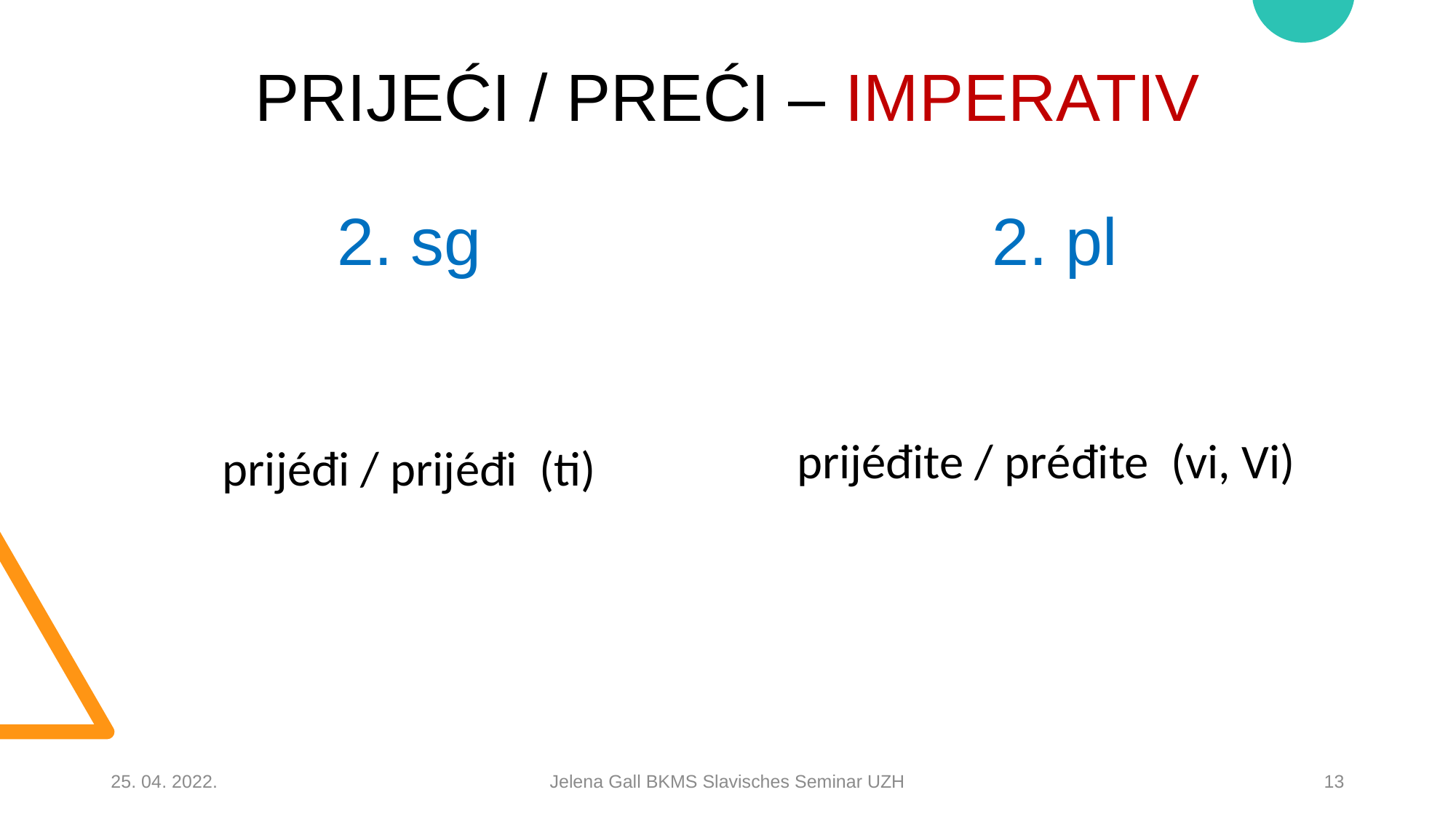

# PRIJEĆI / PREĆI – IMPERATIV 2. sg					2. pl

prijéđi / prijéđi  (ti)

prijéđite / préđite  (vi, Vi)
25. 04. 2022.
Jelena Gall BKMS Slavisches Seminar UZH
13